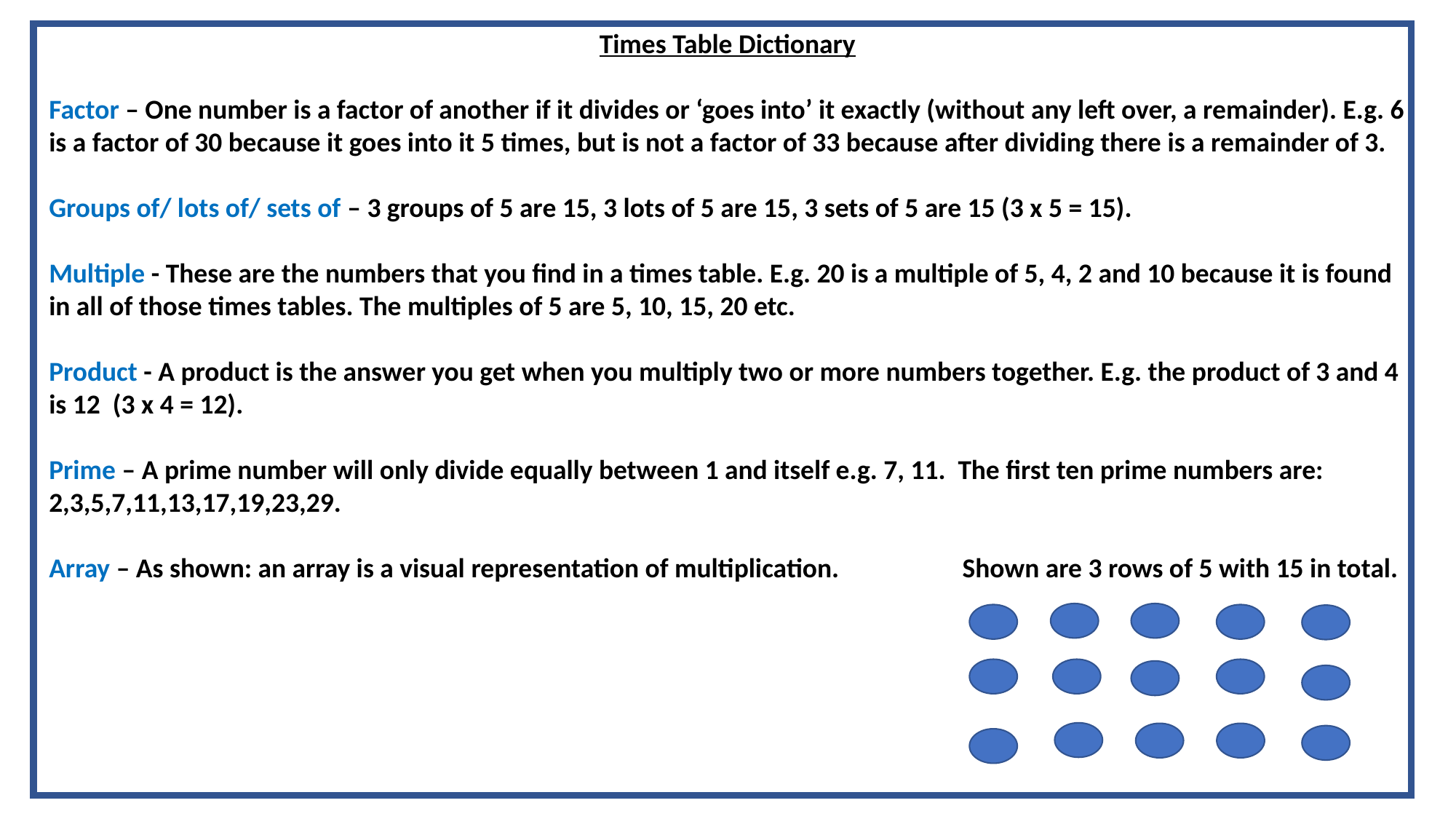

Times Table Dictionary

Factor – One number is a factor of another if it divides or ‘goes into’ it exactly (without any left over, a remainder). E.g. 6 is a factor of 30 because it goes into it 5 times, but is not a factor of 33 because after dividing there is a remainder of 3.

Groups of/ lots of/ sets of – 3 groups of 5 are 15, 3 lots of 5 are 15, 3 sets of 5 are 15 (3 x 5 = 15).

Multiple - These are the numbers that you find in a times table. E.g. 20 is a multiple of 5, 4, 2 and 10 because it is found in all of those times tables. The multiples of 5 are 5, 10, 15, 20 etc.

Product - A product is the answer you get when you multiply two or more numbers together. E.g. the product of 3 and 4 is 12  (3 x 4 = 12).

Prime – A prime number will only divide equally between 1 and itself e.g. 7, 11.  The first ten prime numbers are: 2,3,5,7,11,13,17,19,23,29.

Array – As shown: an array is a visual representation of multiplication.                    Shown are 3 rows of 5 with 15 in total.